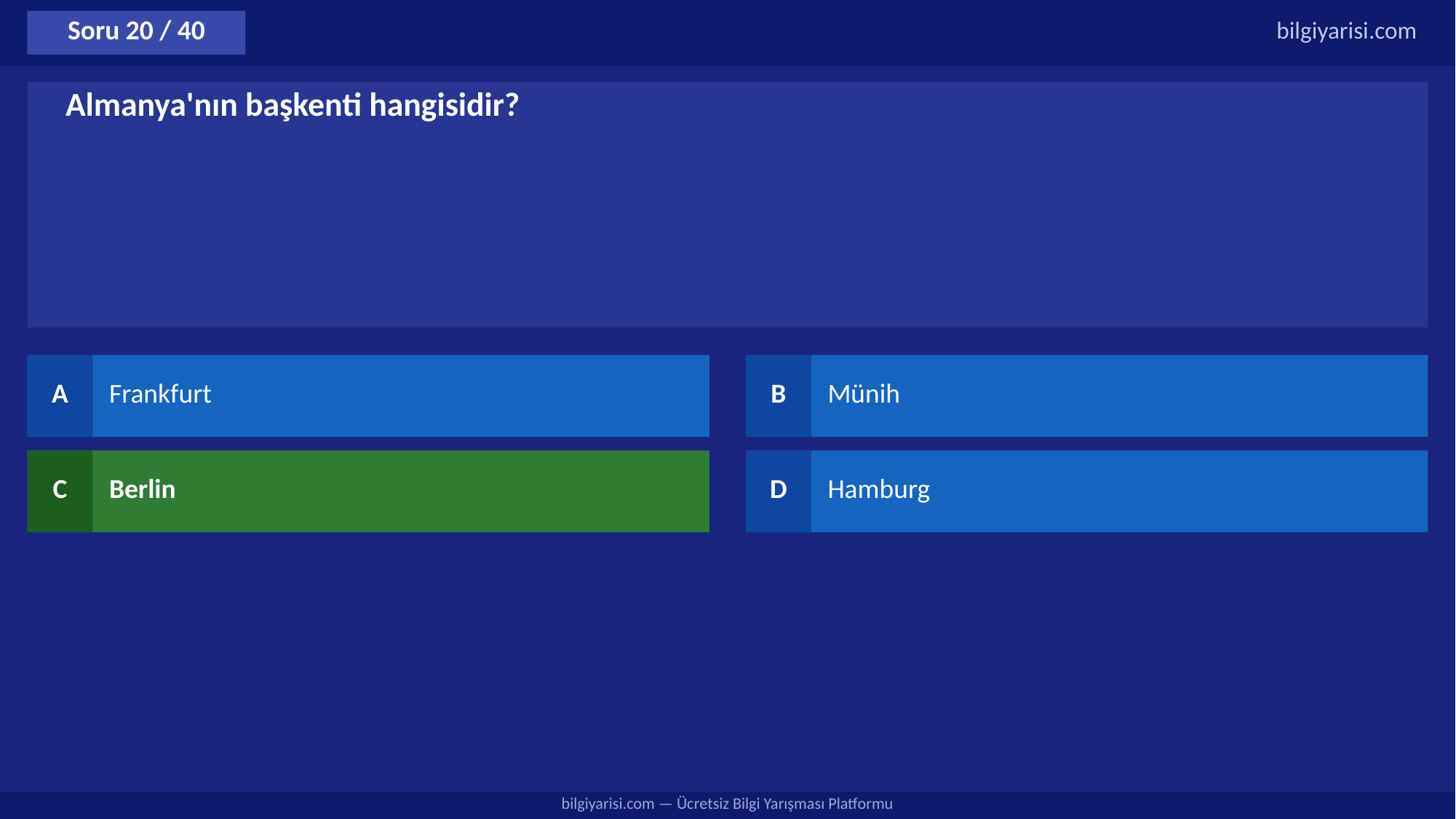

Soru 20 / 40
bilgiyarisi.com

Almanya'nın başkenti hangisidir?

A
Frankfurt

B
Münih

C
Berlin

D
Hamburg
bilgiyarisi.com — Ücretsiz Bilgi Yarışması Platformu